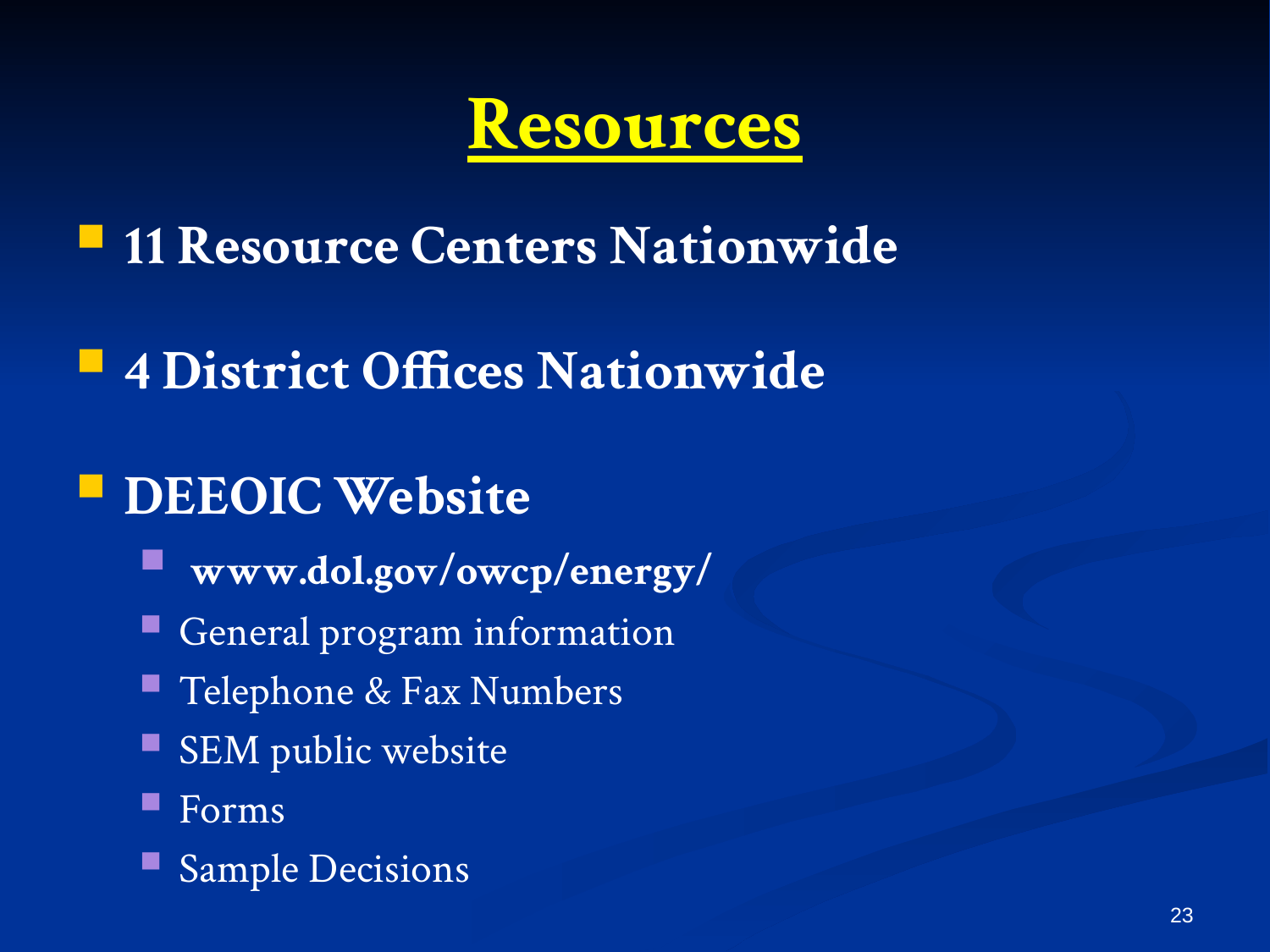

# Resources
11 Resource Centers Nationwide

4 District Offices Nationwide

DEEOIC Website
 www.dol.gov/owcp/energy/
General program information
Telephone & Fax Numbers
SEM public website
Forms
Sample Decisions
23